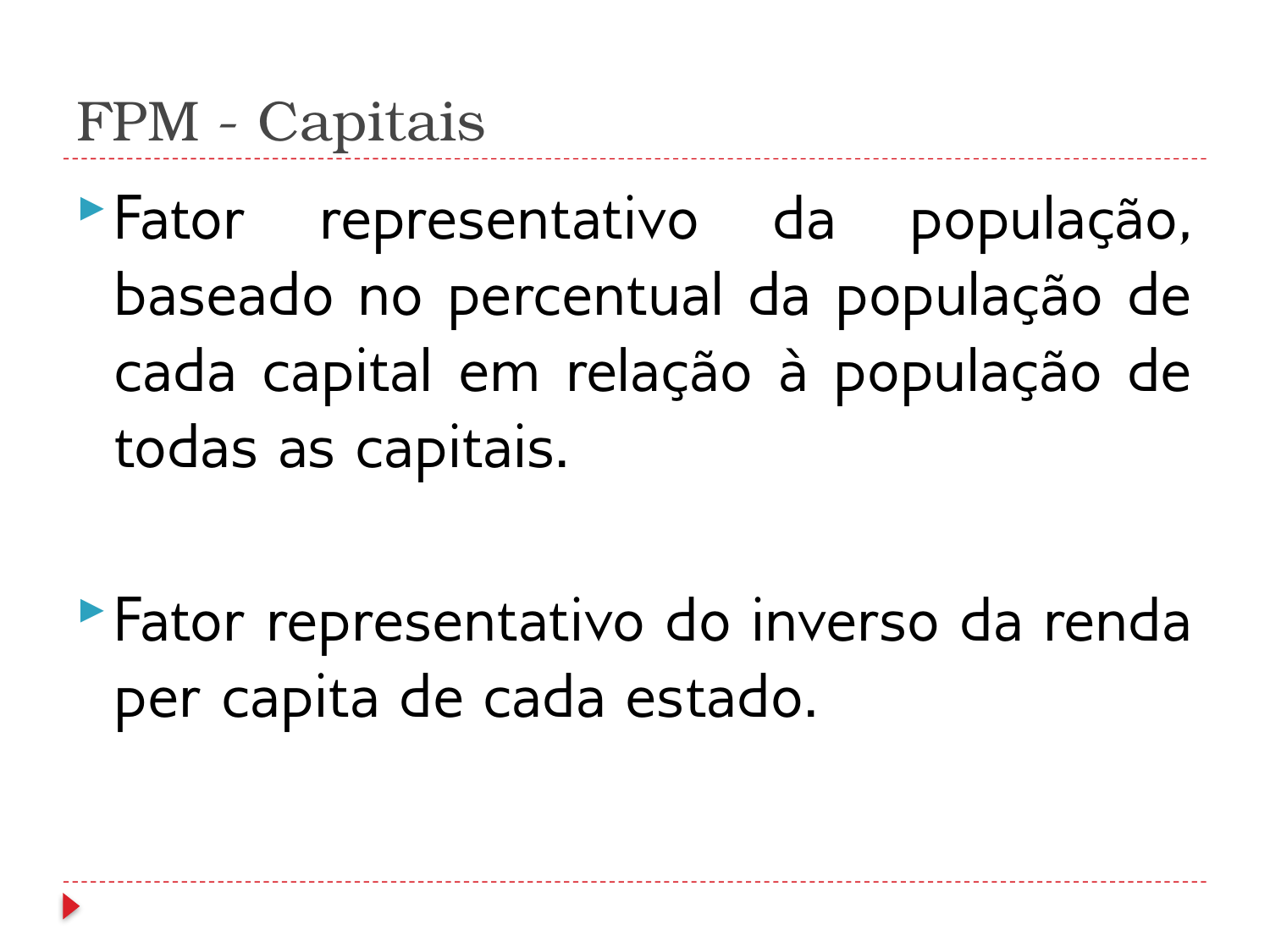

# FPM - Capitais
Fator representativo da população, baseado no percentual da população de cada capital em relação à população de todas as capitais.

Fator representativo do inverso da renda per capita de cada estado.